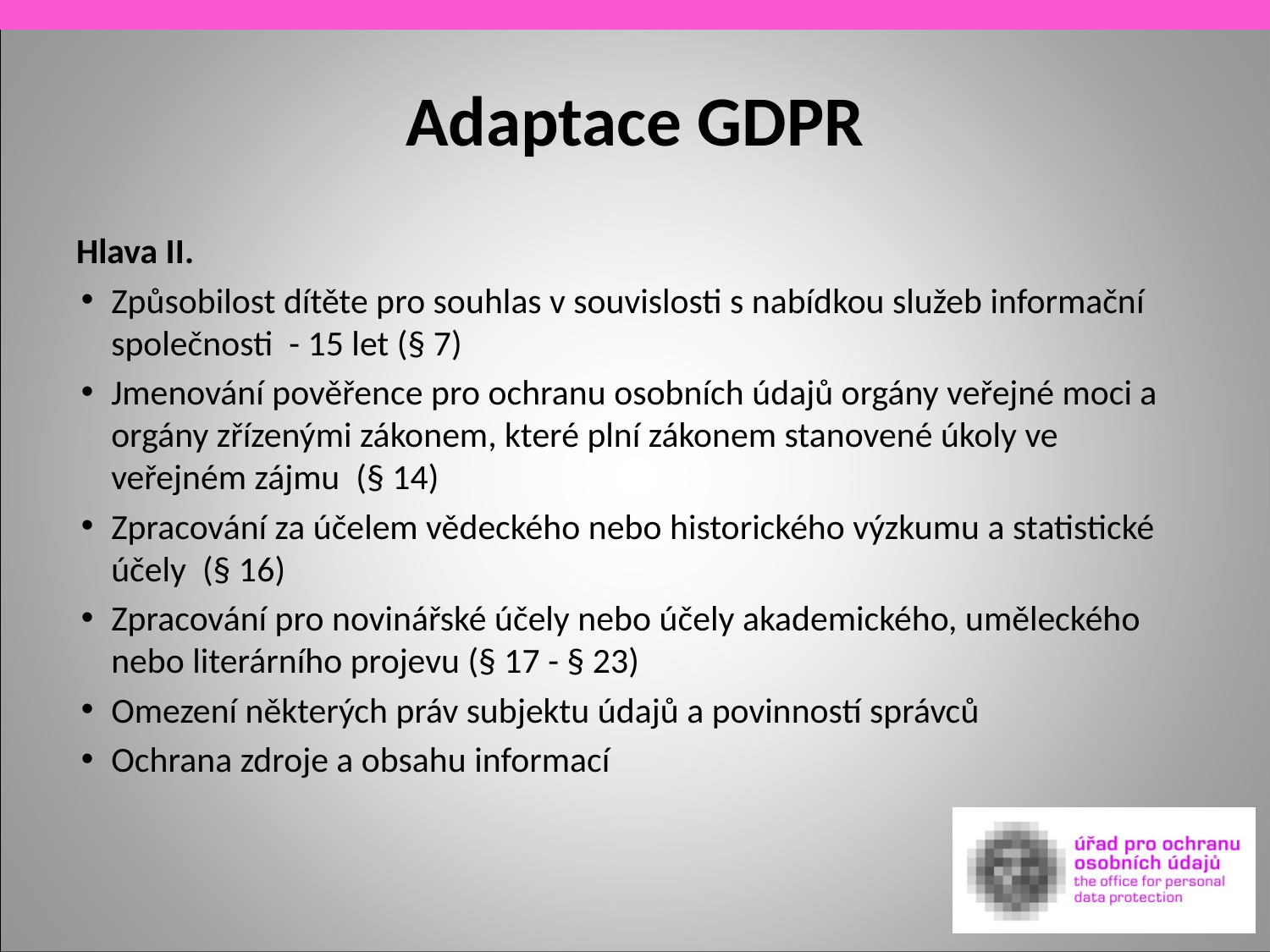

# Adaptace GDPR
Hlava II.
Způsobilost dítěte pro souhlas v souvislosti s nabídkou služeb informační společnosti  - 15 let (§ 7)
Jmenování pověřence pro ochranu osobních údajů orgány veřejné moci a orgány zřízenými zákonem, které plní zákonem stanovené úkoly ve veřejném zájmu  (§ 14)
Zpracování za účelem vědeckého nebo historického výzkumu a statistické účely  (§ 16)
Zpracování pro novinářské účely nebo účely akademického, uměleckého nebo literárního projevu (§ 17 - § 23)
Omezení některých práv subjektu údajů a povinností správců
Ochrana zdroje a obsahu informací